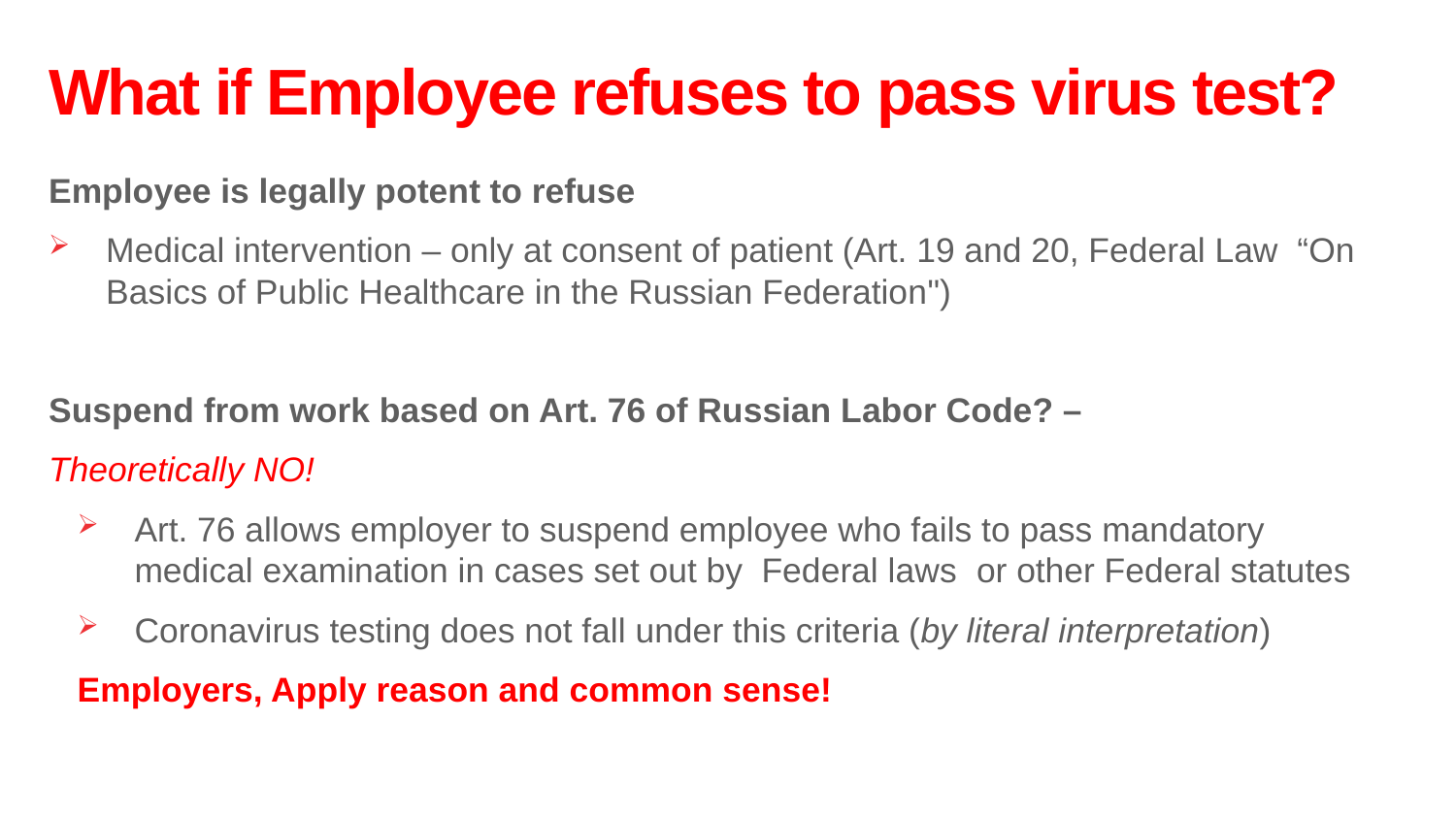

# What if Employee refuses to pass virus test?

Employee is legally potent to refuse
Medical intervention – only at consent of patient (Art. 19 and 20, Federal Law  “On Basics of Public Healthcare in the Russian Federation")

Suspend from work based on Art. 76 of Russian Labor Code? –
Theoretically NO!
Art. 76 allows employer to suspend employee who fails to pass mandatory medical examination in cases set out by  Federal laws  or other Federal statutes
Coronavirus testing does not fall under this criteria (by literal interpretation)
Employers, Apply reason and common sense!